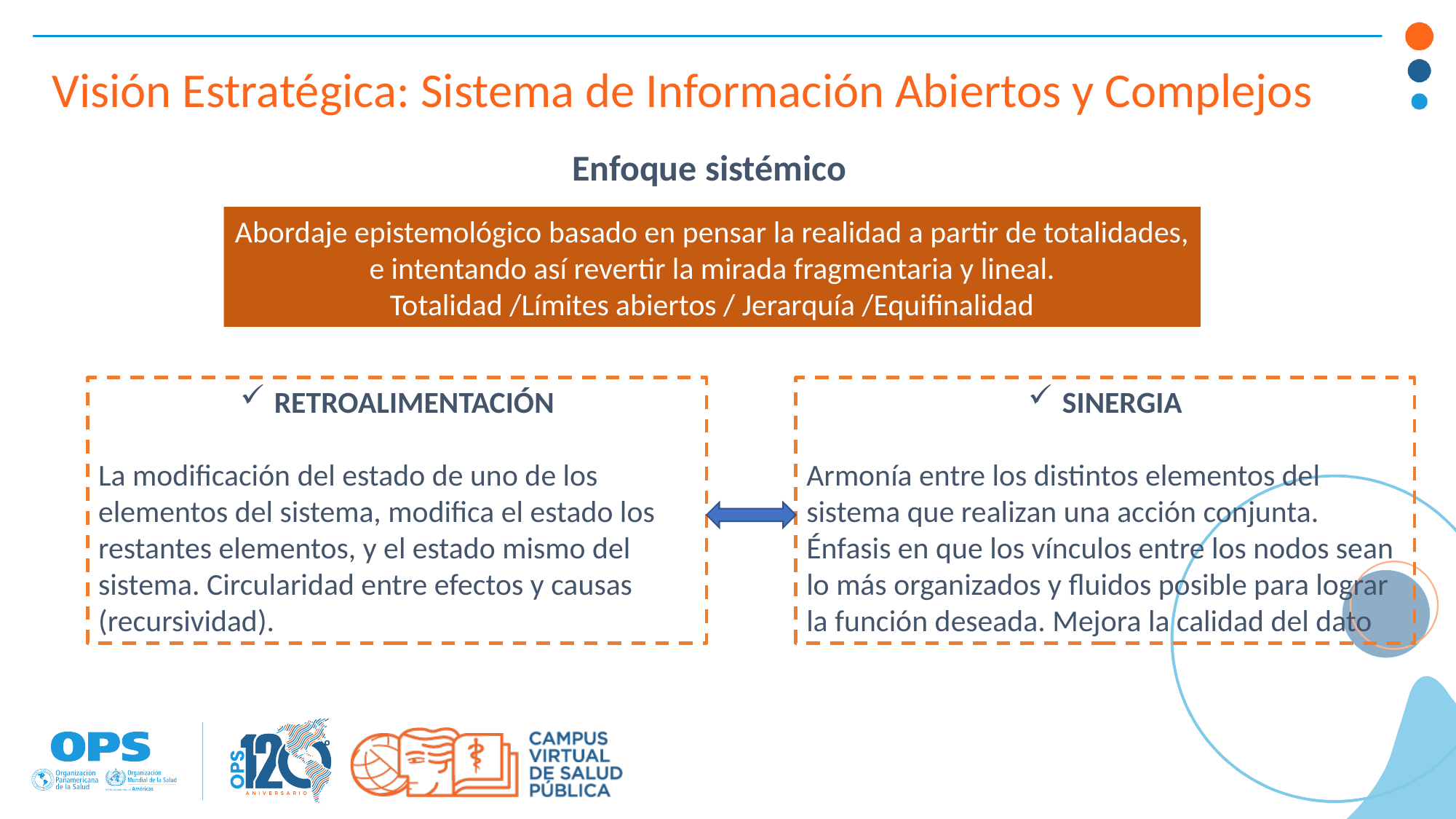

# Visión Estratégica: Sistema de Información Abiertos y Complejos
Enfoque sistémico

Abordaje epistemológico basado en pensar la realidad a partir de totalidades, e intentando así revertir la mirada fragmentaria y lineal.
Totalidad /Límites abiertos / Jerarquía /Equifinalidad
RETROALIMENTACIÓN

La modificación del estado de uno de los elementos del sistema, modifica el estado los restantes elementos, y el estado mismo del sistema. Circularidad entre efectos y causas (recursividad).
SINERGIA

Armonía entre los distintos elementos del sistema que realizan una acción conjunta. Énfasis en que los vínculos entre los nodos sean lo más organizados y fluidos posible para lograr la función deseada. Mejora la calidad del dato